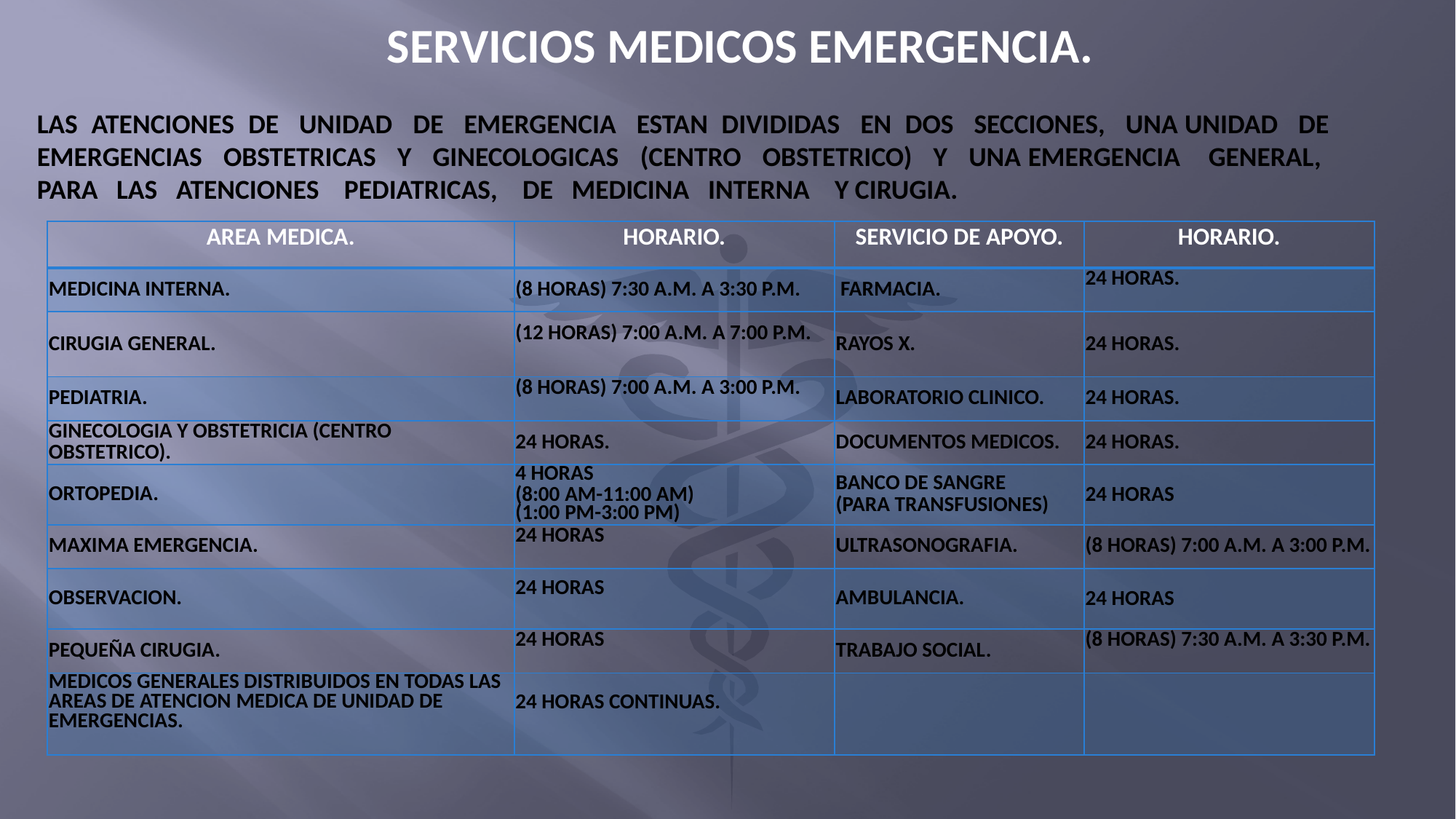

SERVICIOS MEDICOS EMERGENCIA.
LAS  ATENCIONES  DE   UNIDAD   DE   EMERGENCIA   ESTAN  DIVIDIDAS   EN  DOS   SECCIONES,   UNA UNIDAD   DE   EMERGENCIAS   OBSTETRICAS   Y   GINECOLOGICAS   (CENTRO   OBSTETRICO)   Y   UNA EMERGENCIA    GENERAL,    PARA   LAS   ATENCIONES    PEDIATRICAS,    DE   MEDICINA   INTERNA    Y CIRUGIA.
| AREA MEDICA. | HORARIO. | SERVICIO DE APOYO. | HORARIO. |
| --- | --- | --- | --- |
| MEDICINA INTERNA. | (8 HORAS) 7:30 A.M. A 3:30 P.M. | FARMACIA. | 24 HORAS. |
| CIRUGIA GENERAL. | (12 HORAS) 7:00 A.M. A 7:00 P.M. | RAYOS X. | 24 HORAS. |
| PEDIATRIA. | (8 HORAS) 7:00 A.M. A 3:00 P.M. | LABORATORIO CLINICO. | 24 HORAS. |
| GINECOLOGIA Y OBSTETRICIA (CENTRO OBSTETRICO). | 24 HORAS. | DOCUMENTOS MEDICOS. | 24 HORAS. |
| ORTOPEDIA. | 4 HORAS (8:00 AM-11:00 AM) (1:00 PM-3:00 PM) | BANCO DE SANGRE (PARA TRANSFUSIONES) | 24 HORAS |
| MAXIMA EMERGENCIA. | 24 HORAS | ULTRASONOGRAFIA. | (8 HORAS) 7:00 A.M. A 3:00 P.M. |
| OBSERVACION. | 24 HORAS | AMBULANCIA. | 24 HORAS |
| PEQUEÑA CIRUGIA. | 24 HORAS | TRABAJO SOCIAL. | (8 HORAS) 7:30 A.M. A 3:30 P.M. |
| MEDICOS GENERALES DISTRIBUIDOS EN TODAS LAS AREAS DE ATENCION MEDICA DE UNIDAD DE EMERGENCIAS. | 24 HORAS CONTINUAS. |  |  |